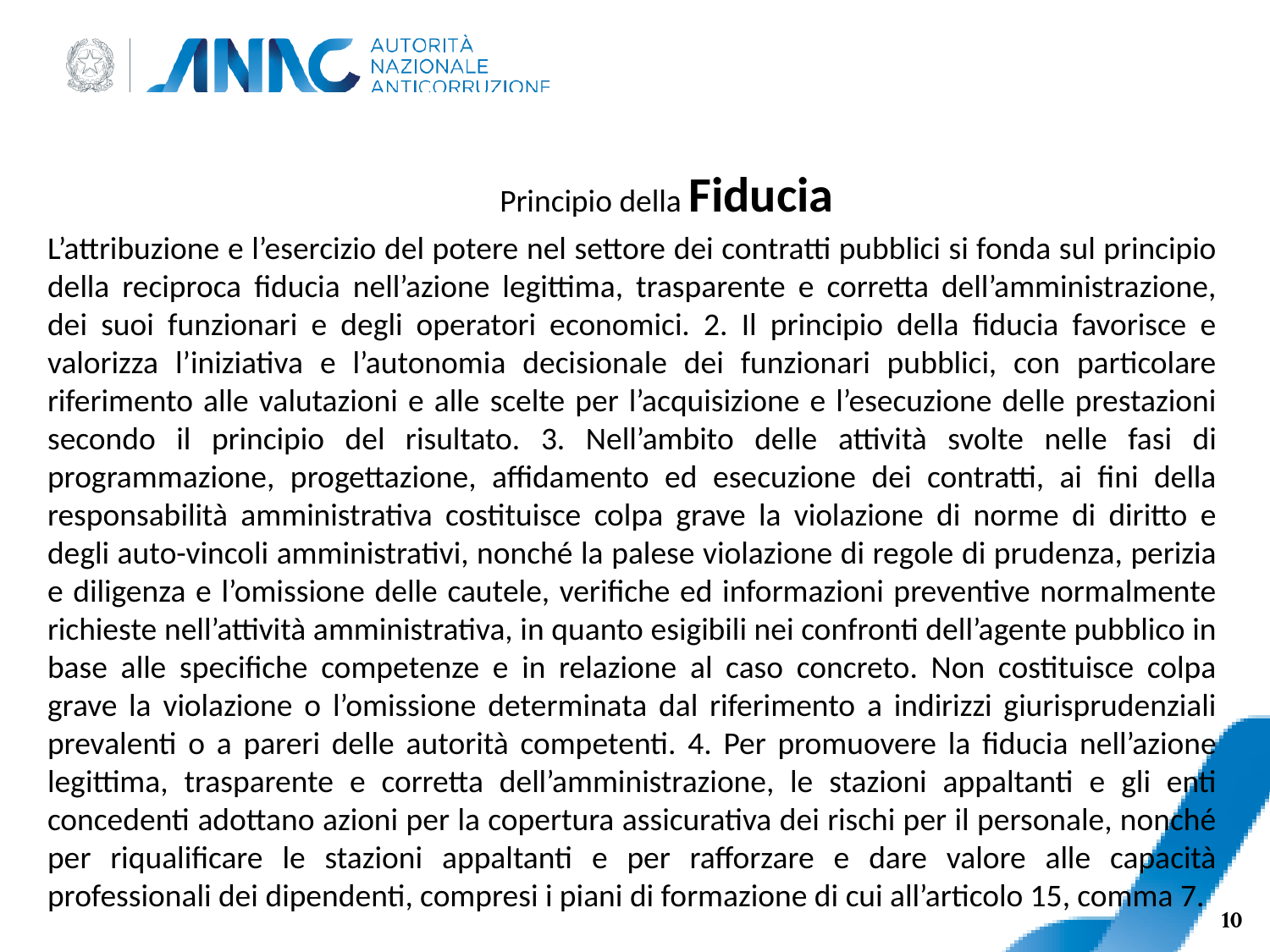

Principio della Fiducia
L’attribuzione e l’esercizio del potere nel settore dei contratti pubblici si fonda sul principio della reciproca fiducia nell’azione legittima, trasparente e corretta dell’amministrazione, dei suoi funzionari e degli operatori economici. 2. Il principio della fiducia favorisce e valorizza l’iniziativa e l’autonomia decisionale dei funzionari pubblici, con particolare riferimento alle valutazioni e alle scelte per l’acquisizione e l’esecuzione delle prestazioni secondo il principio del risultato. 3. Nell’ambito delle attività svolte nelle fasi di programmazione, progettazione, affidamento ed esecuzione dei contratti, ai fini della responsabilità amministrativa costituisce colpa grave la violazione di norme di diritto e degli auto-vincoli amministrativi, nonché la palese violazione di regole di prudenza, perizia e diligenza e l’omissione delle cautele, verifiche ed informazioni preventive normalmente richieste nell’attività amministrativa, in quanto esigibili nei confronti dell’agente pubblico in base alle specifiche competenze e in relazione al caso concreto. Non costituisce colpa grave la violazione o l’omissione determinata dal riferimento a indirizzi giurisprudenziali prevalenti o a pareri delle autorità competenti. 4. Per promuovere la fiducia nell’azione legittima, trasparente e corretta dell’amministrazione, le stazioni appaltanti e gli enti concedenti adottano azioni per la copertura assicurativa dei rischi per il personale, nonché per riqualificare le stazioni appaltanti e per rafforzare e dare valore alle capacità professionali dei dipendenti, compresi i piani di formazione di cui all’articolo 15, comma 7.
10